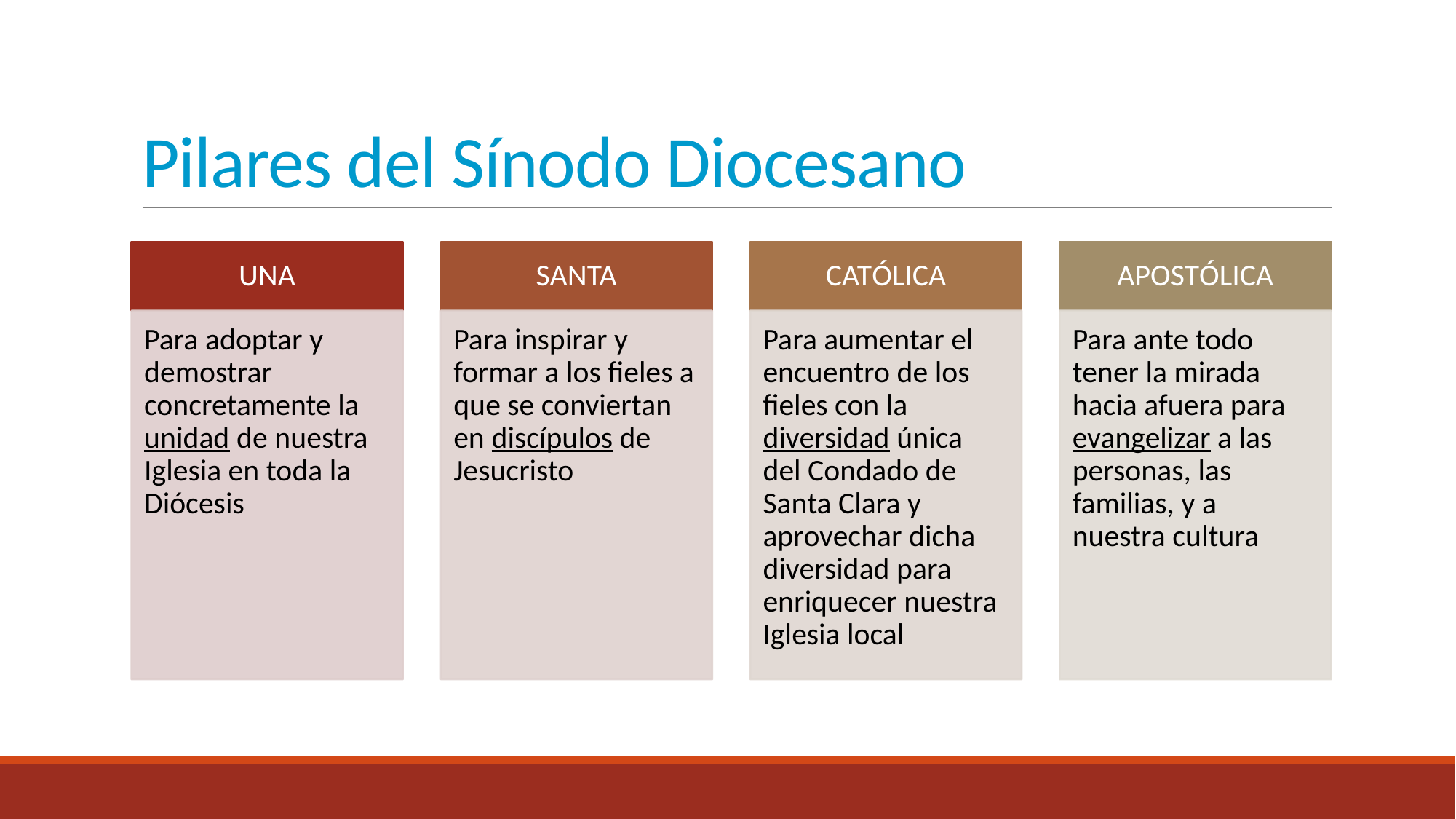

# Pilares del Sínodo Diocesano
UNA
Para adoptar y demostrar concretamente la unidad de nuestra Iglesia en toda la Diócesis
SANTA
Para inspirar y formar a los fieles a que se conviertan en discípulos de Jesucristo
CATÓLICA
Para aumentar el encuentro de los fieles con la diversidad única del Condado de Santa Clara y aprovechar dicha diversidad para enriquecer nuestra Iglesia local
APOSTÓLICA
Para ante todo tener la mirada hacia afuera para evangelizar a las personas, las familias, y a nuestra cultura